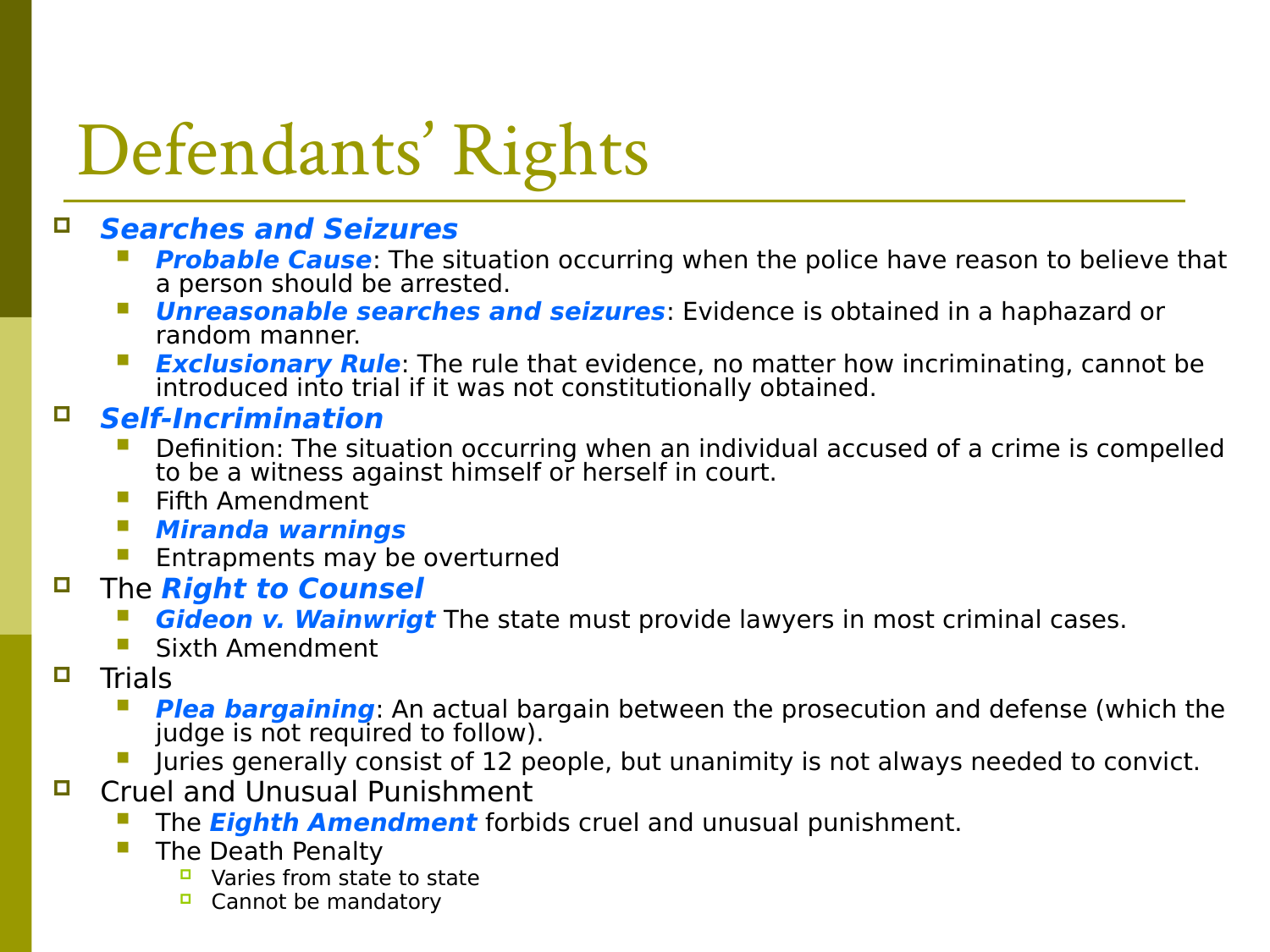

# Defendants’ Rights
Searches and Seizures
Probable Cause: The situation occurring when the police have reason to believe that a person should be arrested.
Unreasonable searches and seizures: Evidence is obtained in a haphazard or random manner.
Exclusionary Rule: The rule that evidence, no matter how incriminating, cannot be introduced into trial if it was not constitutionally obtained.
Self-Incrimination
Definition: The situation occurring when an individual accused of a crime is compelled to be a witness against himself or herself in court.
Fifth Amendment
Miranda warnings
Entrapments may be overturned
The Right to Counsel
Gideon v. Wainwrigt The state must provide lawyers in most criminal cases.
Sixth Amendment
Trials
Plea bargaining: An actual bargain between the prosecution and defense (which the judge is not required to follow).
Juries generally consist of 12 people, but unanimity is not always needed to convict.
Cruel and Unusual Punishment
The Eighth Amendment forbids cruel and unusual punishment.
The Death Penalty
Varies from state to state
Cannot be mandatory